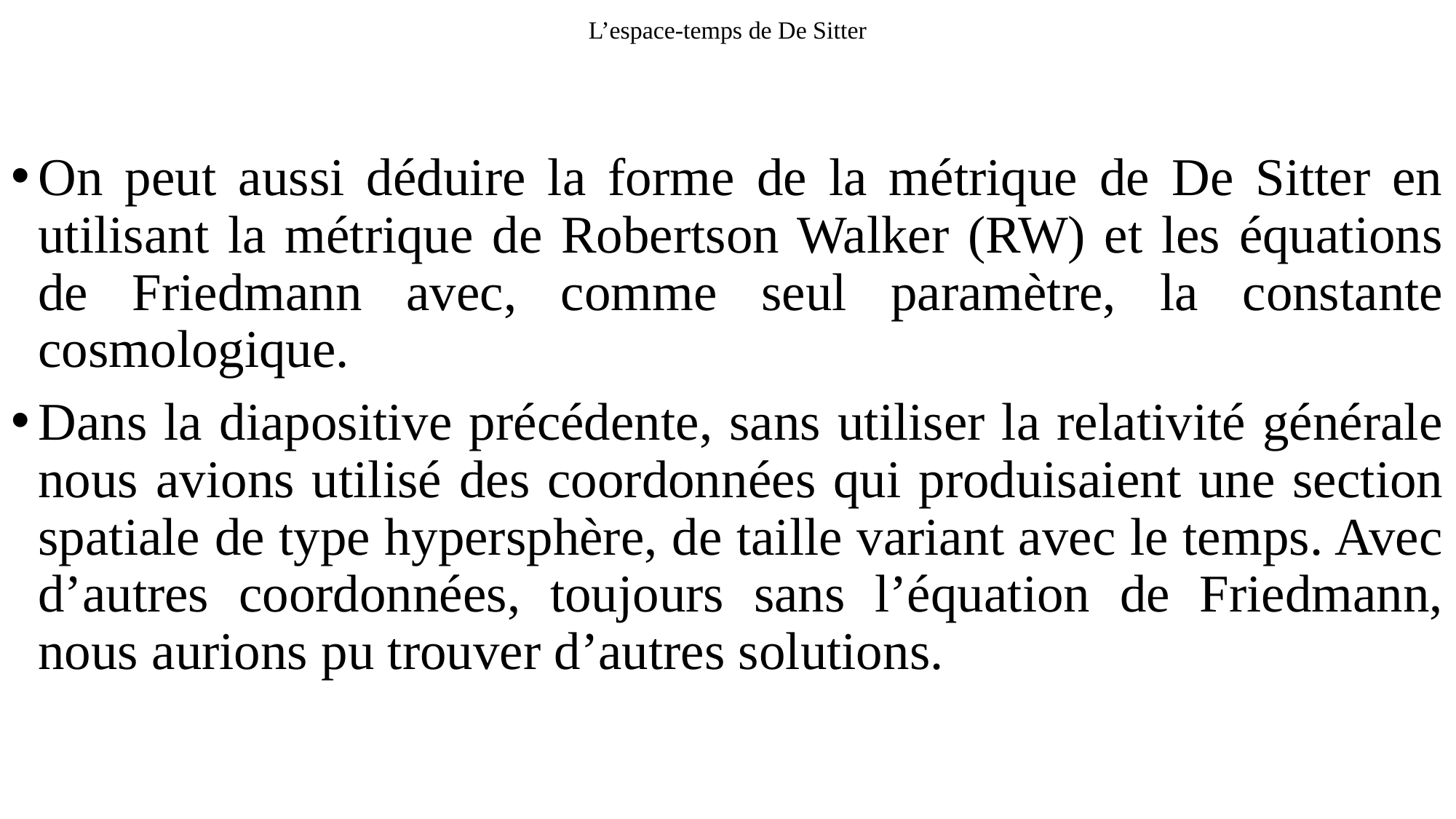

# L’espace-temps de De Sitter

On peut aussi déduire la forme de la métrique de De Sitter en utilisant la métrique de Robertson Walker (RW) et les équations de Friedmann avec, comme seul paramètre, la constante cosmologique.
Dans la diapositive précédente, sans utiliser la relativité générale nous avions utilisé des coordonnées qui produisaient une section spatiale de type hypersphère, de taille variant avec le temps. Avec d’autres coordonnées, toujours sans l’équation de Friedmann, nous aurions pu trouver d’autres solutions.